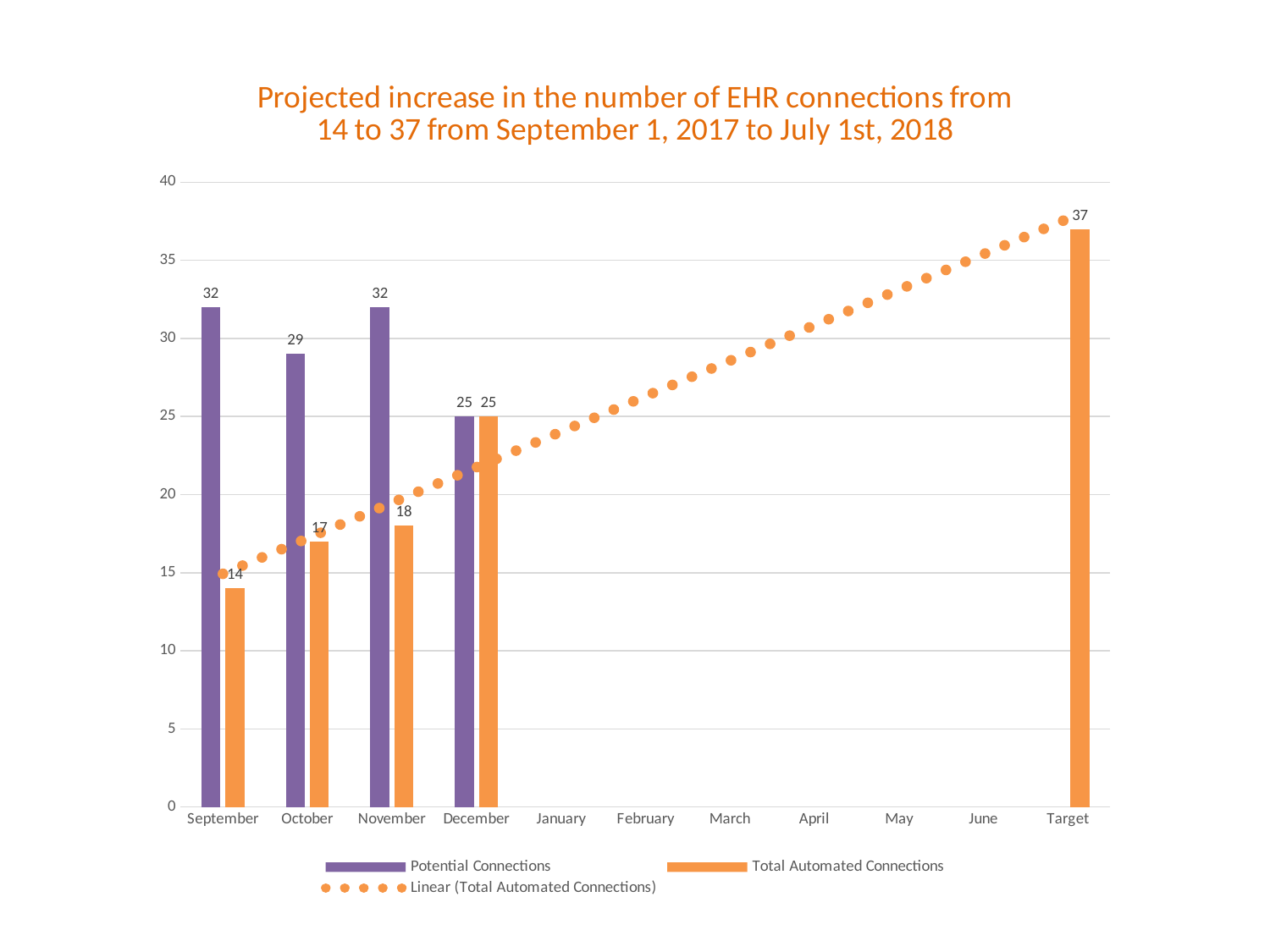

### Chart: Projected increase in the number of EHR connections from 14 to 37 from September 1, 2017 to July 1st, 2018

| Category | Potential Connections | Total Automated Connections |
|---|---|---|
| September | 32.0 | 14.0 |
| October | 29.0 | 17.0 |
| November | 32.0 | 18.0 |
| December | 25.0 | 25.0 |
| January | None | None |
| February | None | None |
| March | None | None |
| April | None | None |
| May | None | None |
| June | None | None |
| Target | None | 37.0 |